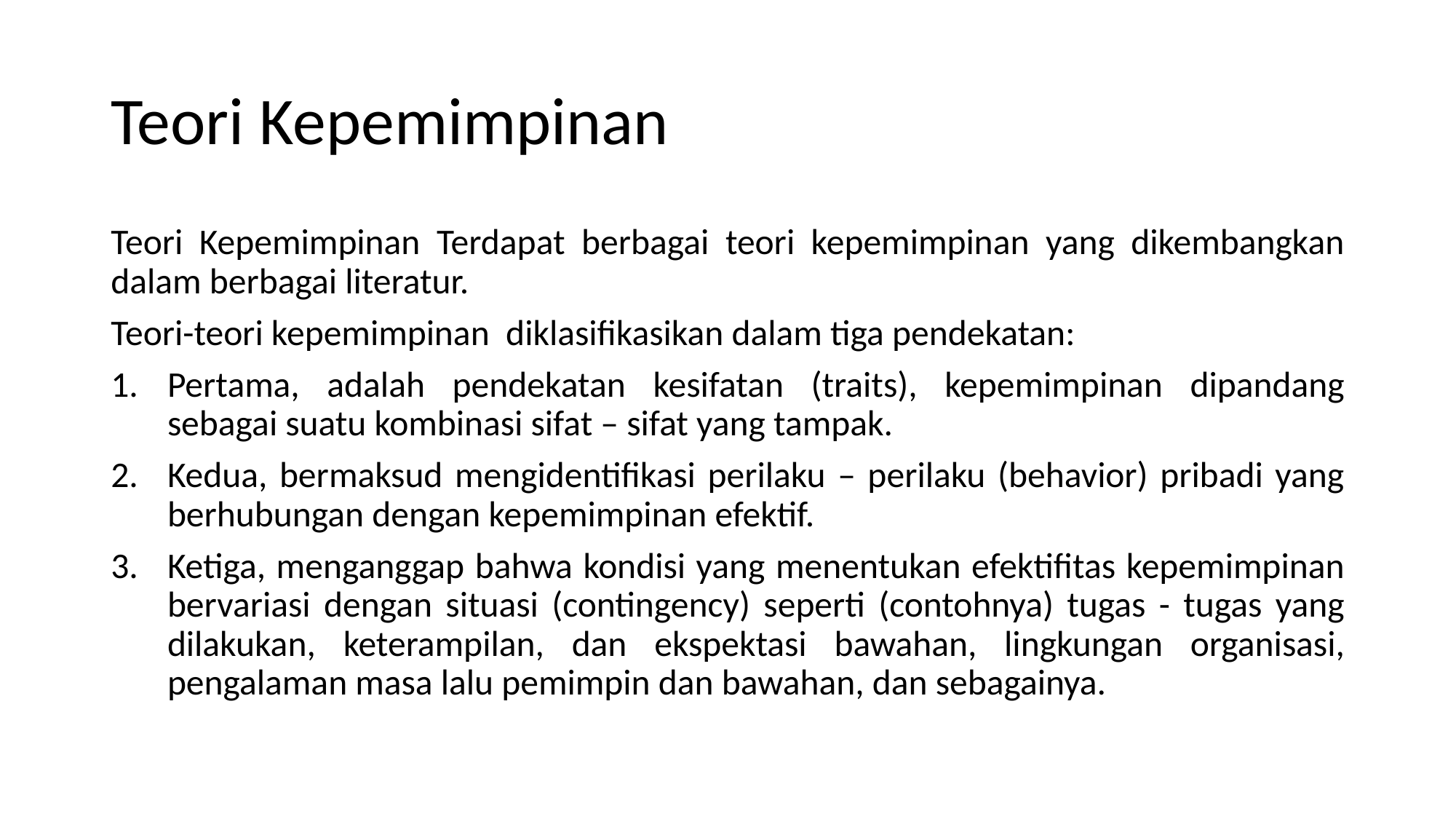

# Teori Kepemimpinan
Teori Kepemimpinan Terdapat berbagai teori kepemimpinan yang dikembangkan dalam berbagai literatur.
Teori-teori kepemimpinan  diklasifikasikan dalam tiga pendekatan:
Pertama, adalah pendekatan kesifatan (traits), kepemimpinan dipandang sebagai suatu kombinasi sifat – sifat yang tampak.
Kedua, bermaksud mengidentifikasi perilaku – perilaku (behavior) pribadi yang berhubungan dengan kepemimpinan efektif.
Ketiga, menganggap bahwa kondisi yang menentukan efektifitas kepemimpinan bervariasi dengan situasi (contingency) seperti (contohnya) tugas - tugas yang dilakukan, keterampilan, dan ekspektasi bawahan, lingkungan organisasi, pengalaman masa lalu pemimpin dan bawahan, dan sebagainya.